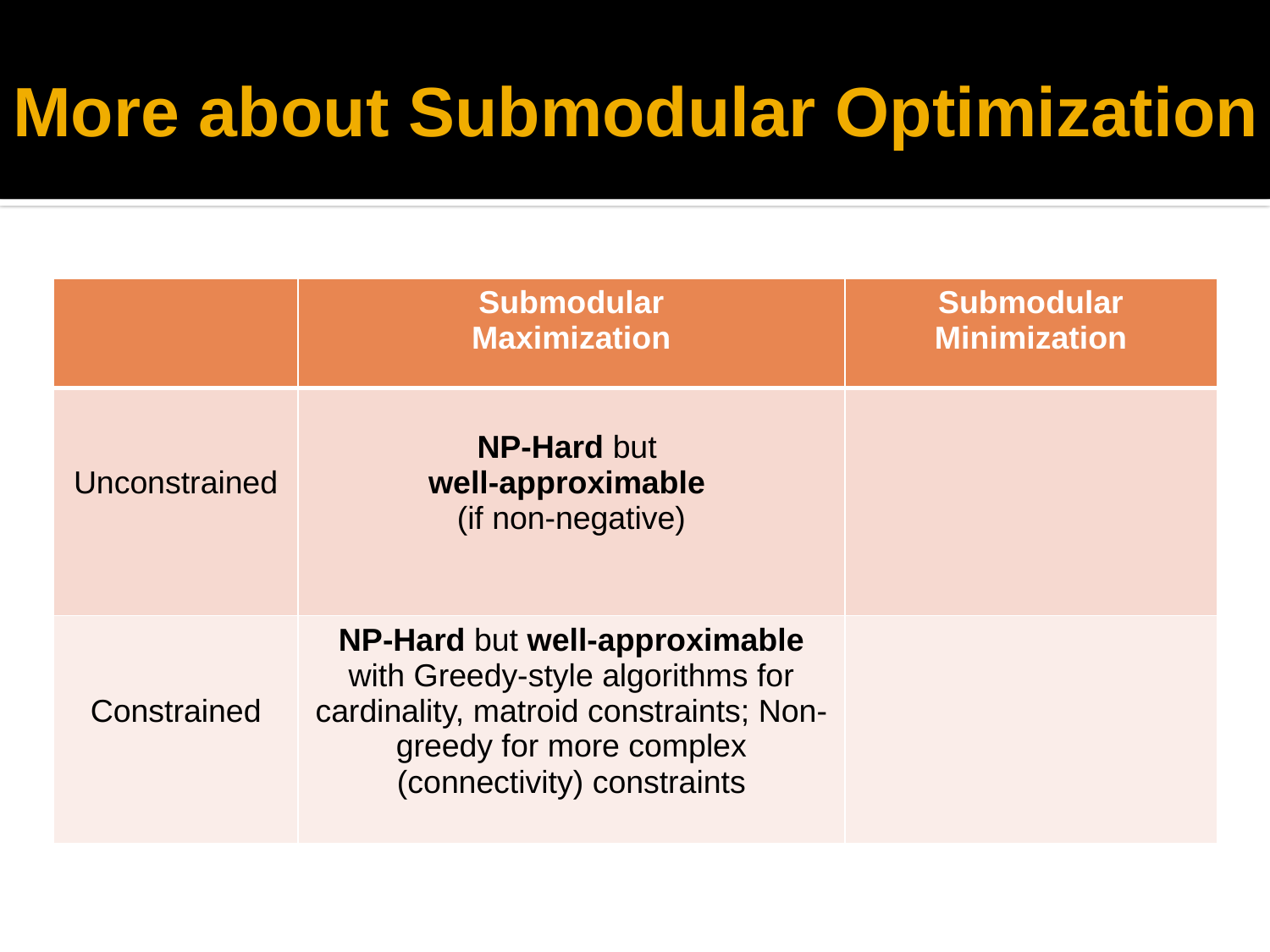

# More about Submodular Optimization

|  | Submodular Maximization | Submodular Minimization |
| --- | --- | --- |
| Unconstrained | NP-Hard but well-approximable (if non-negative) |  |
| Constrained | NP-Hard but well-approximable with Greedy-style algorithms for cardinality, matroid constraints; Non-greedy for more complex (connectivity) constraints |  |